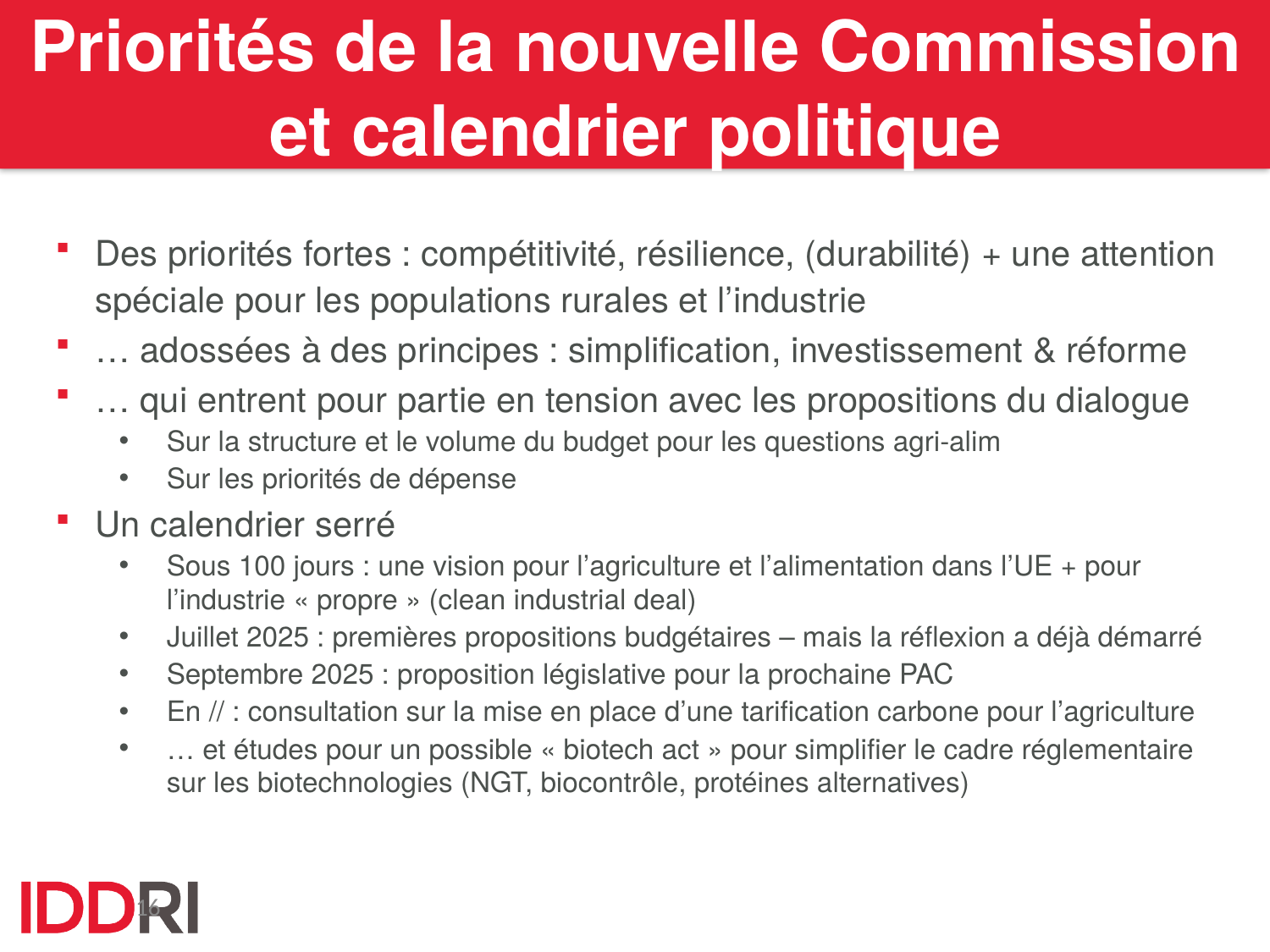

# Priorités de la nouvelle Commission et calendrier politique
Des priorités fortes : compétitivité, résilience, (durabilité) + une attention spéciale pour les populations rurales et l’industrie
… adossées à des principes : simplification, investissement & réforme
… qui entrent pour partie en tension avec les propositions du dialogue
Sur la structure et le volume du budget pour les questions agri-alim
Sur les priorités de dépense
Un calendrier serré
Sous 100 jours : une vision pour l’agriculture et l’alimentation dans l’UE + pour l’industrie « propre » (clean industrial deal)
Juillet 2025 : premières propositions budgétaires – mais la réflexion a déjà démarré
Septembre 2025 : proposition législative pour la prochaine PAC
En // : consultation sur la mise en place d’une tarification carbone pour l’agriculture
… et études pour un possible « biotech act » pour simplifier le cadre réglementaire sur les biotechnologies (NGT, biocontrôle, protéines alternatives)
16